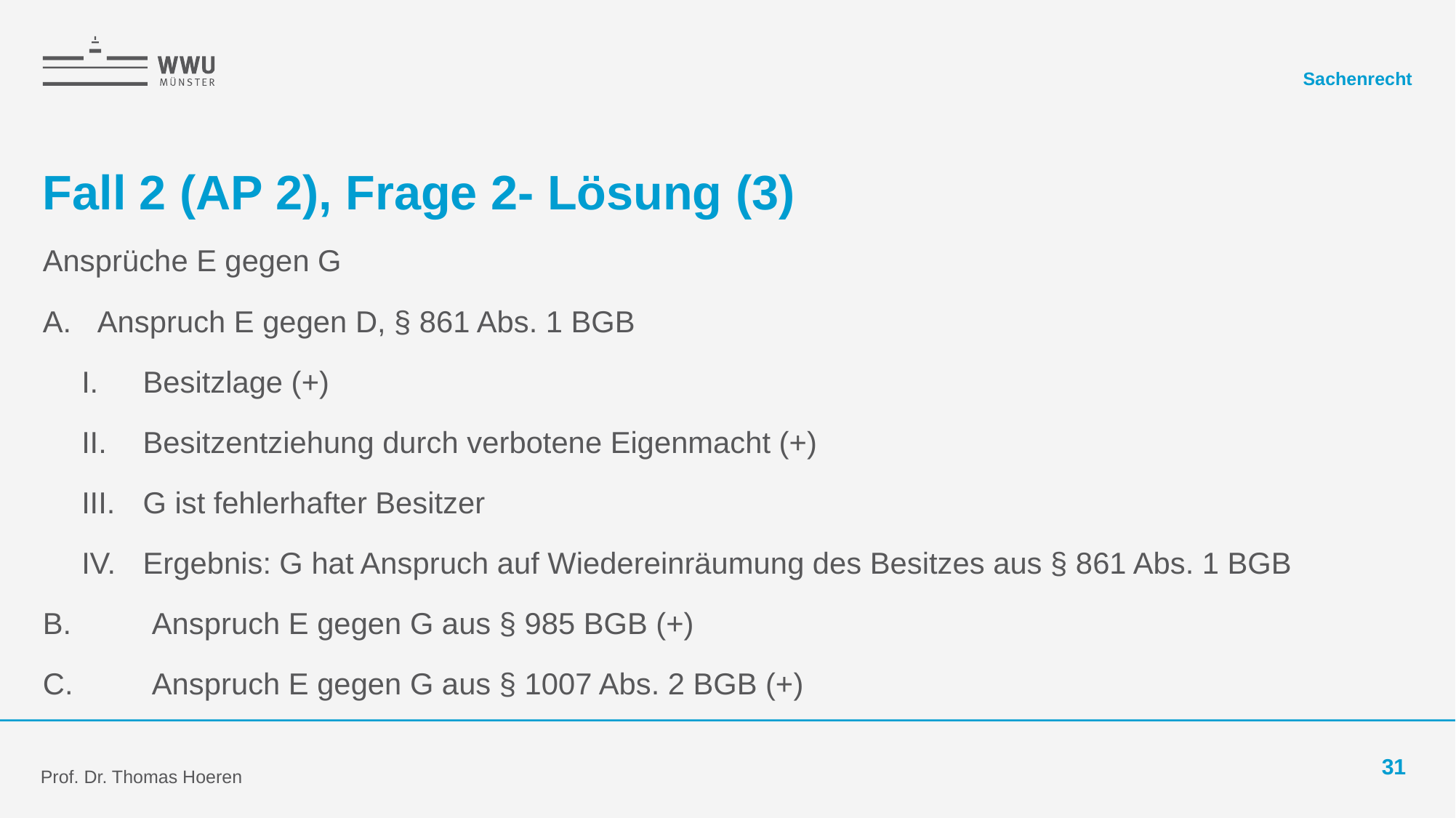

Sachenrecht
# Fall 2 (AP 2), Frage 2- Lösung (3)
Ansprüche E gegen G
Anspruch E gegen D, § 861 Abs. 1 BGB
Besitzlage (+)
Besitzentziehung durch verbotene Eigenmacht (+)
G ist fehlerhafter Besitzer
Ergebnis: G hat Anspruch auf Wiedereinräumung des Besitzes aus § 861 Abs. 1 BGB
B. 	Anspruch E gegen G aus § 985 BGB (+)
C. 	Anspruch E gegen G aus § 1007 Abs. 2 BGB (+)

31
Prof. Dr. Thomas Hoeren